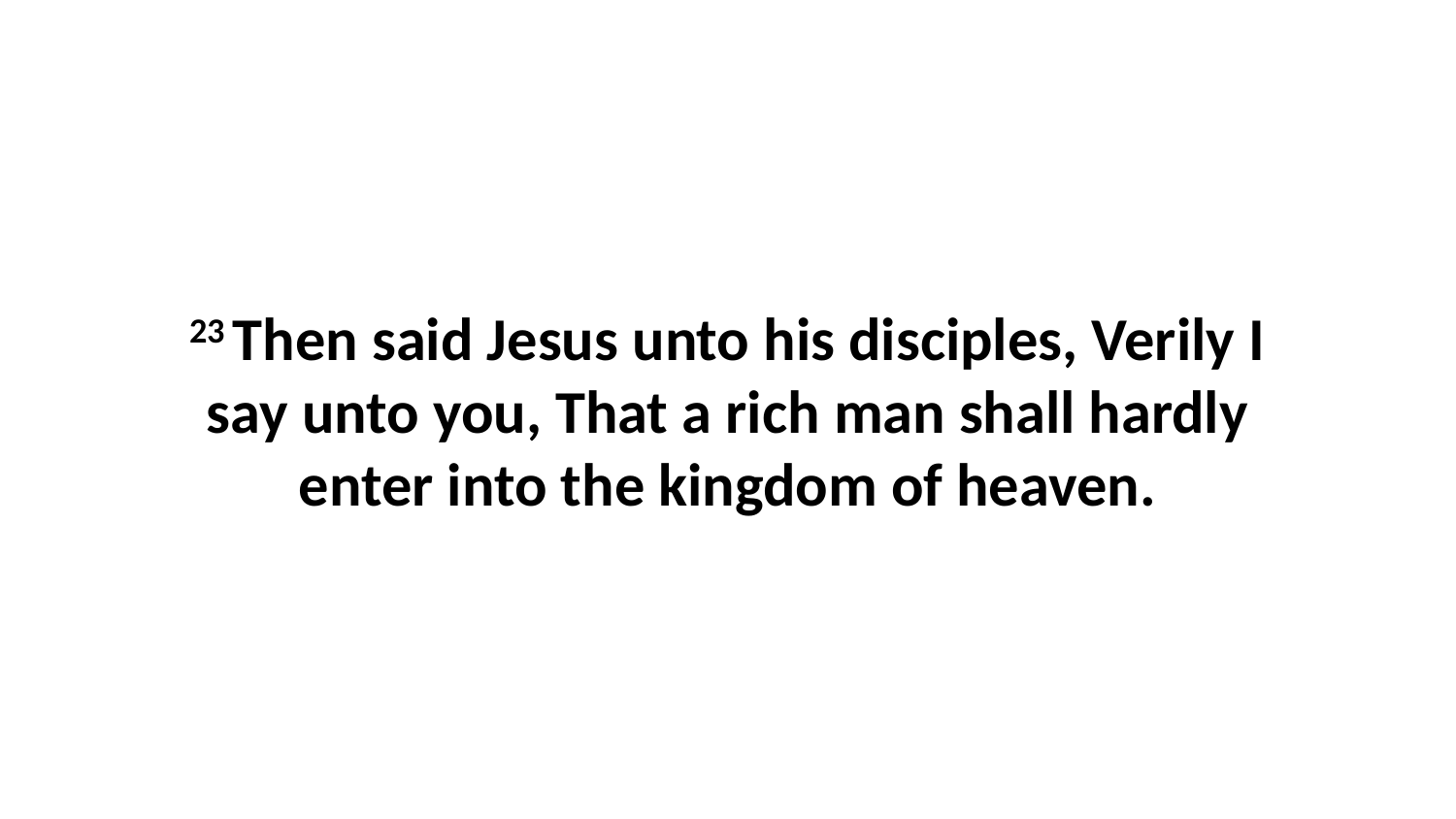

23 Then said Jesus unto his disciples, Verily I say unto you, That a rich man shall hardly enter into the kingdom of heaven.